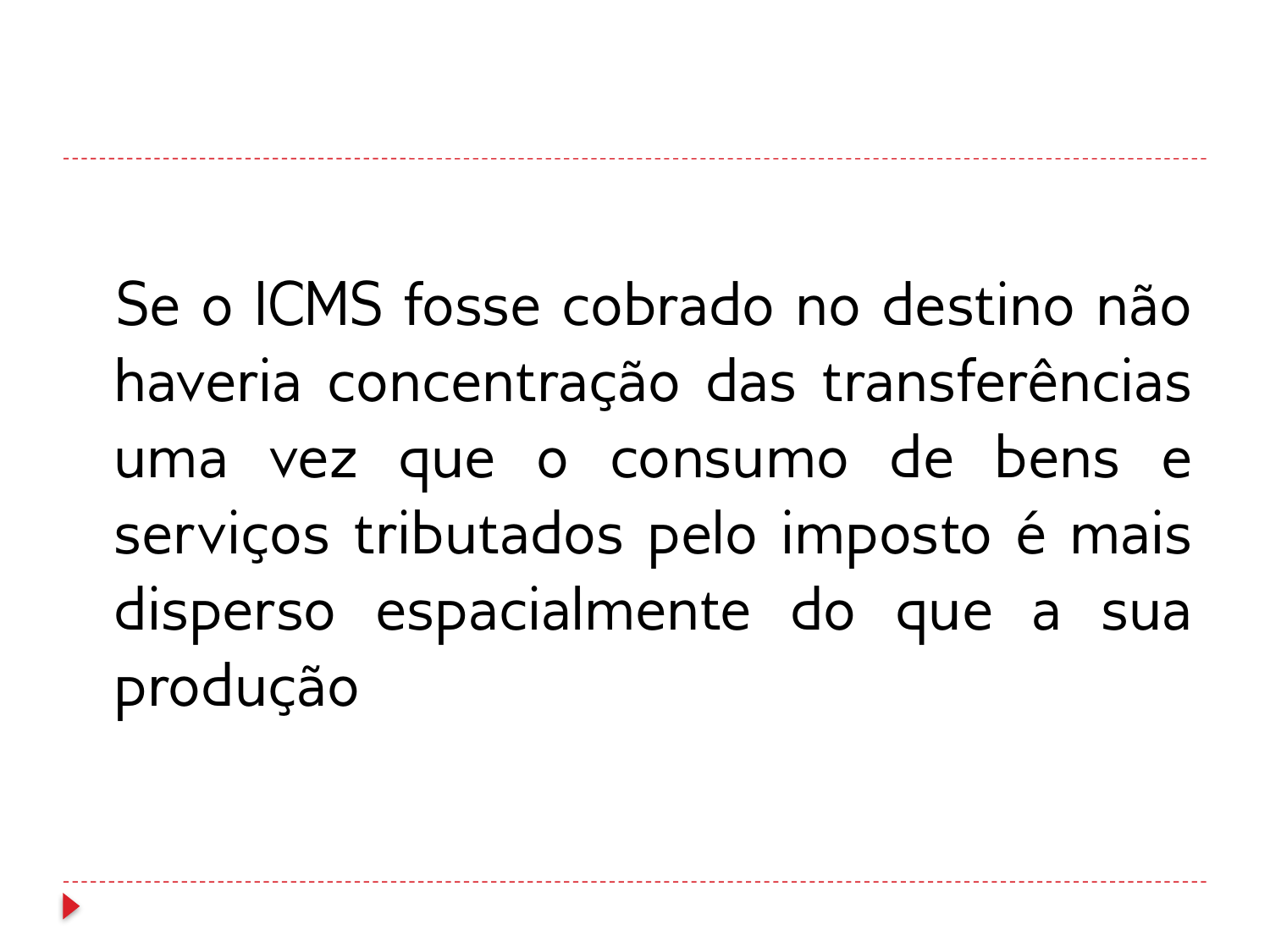

#

  Se o ICMS fosse cobrado no destino não haveria concentração das transferências uma vez que o consumo de bens e serviços tributados pelo imposto é mais disperso espacialmente do que a sua produção